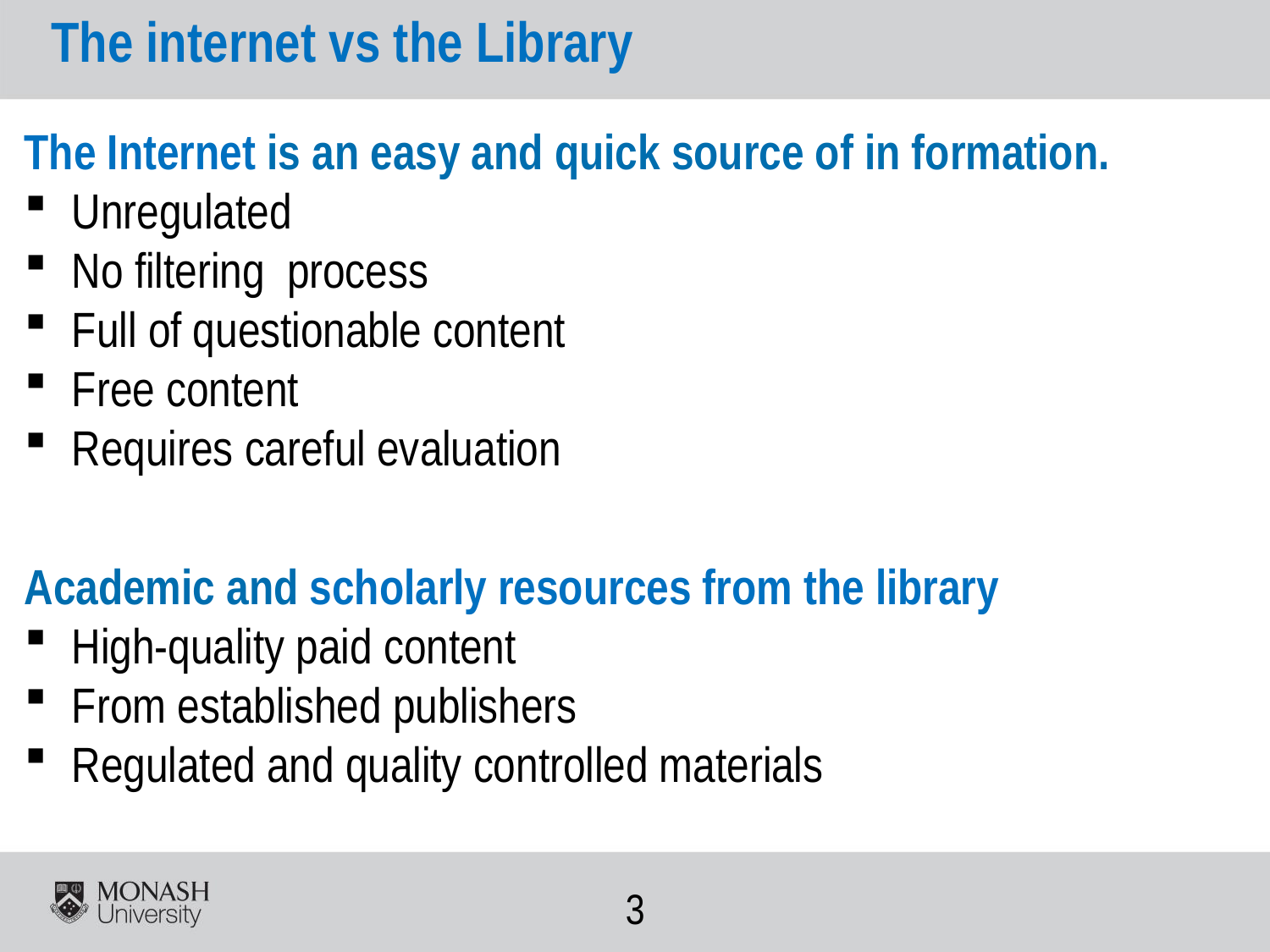

# The internet vs the Library
The Internet is an easy and quick source of in formation.
Unregulated
No filtering  process
Full of questionable content
Free content
Requires careful evaluation

Academic and scholarly resources from the library
High-quality paid content
From established publishers
Regulated and quality controlled materials